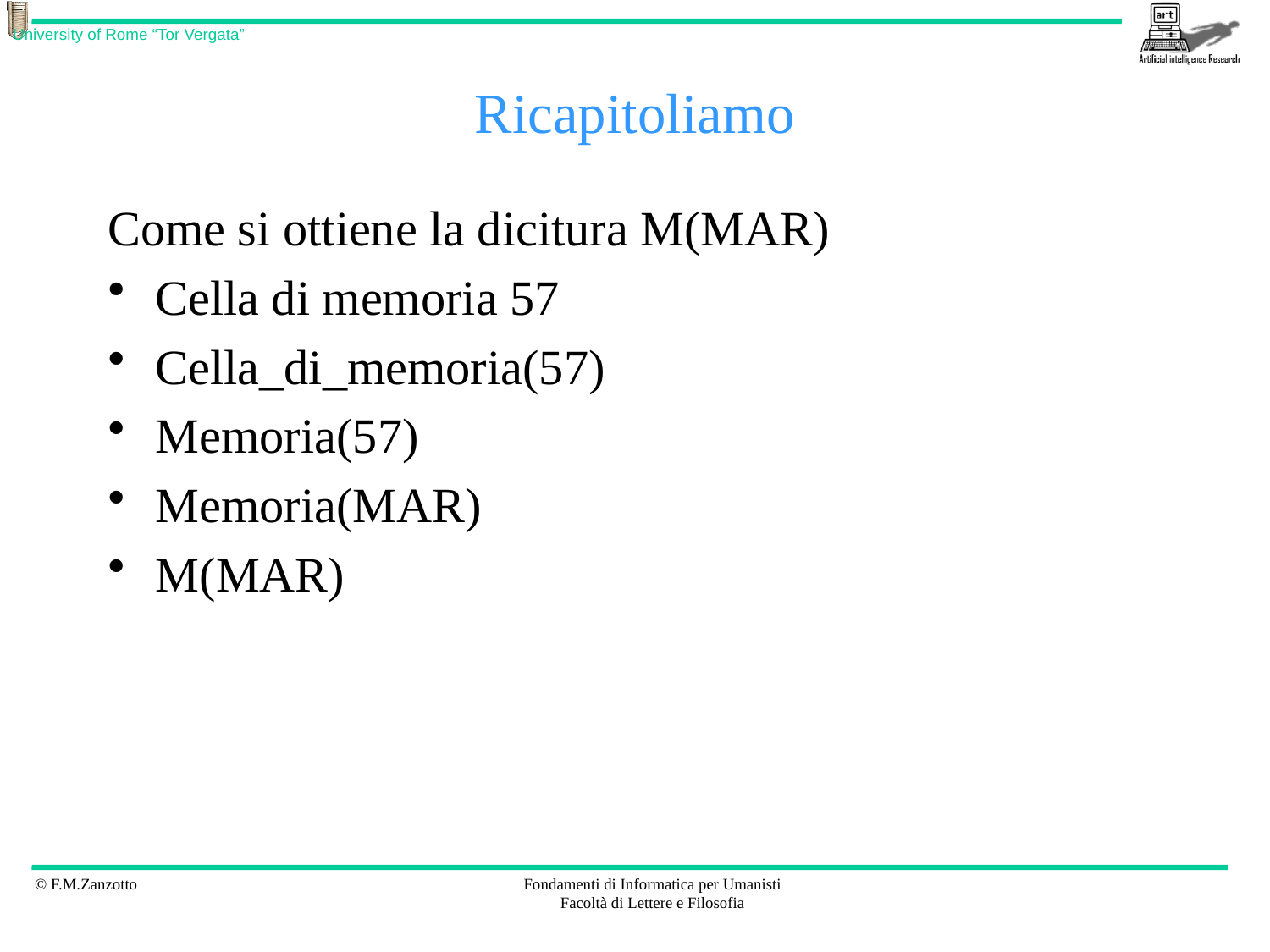

# Ricapitoliamo
Come si ottiene la dicitura M(MAR)
Cella di memoria 57
Cella_di_memoria(57)
Memoria(57)
Memoria(MAR)
M(MAR)